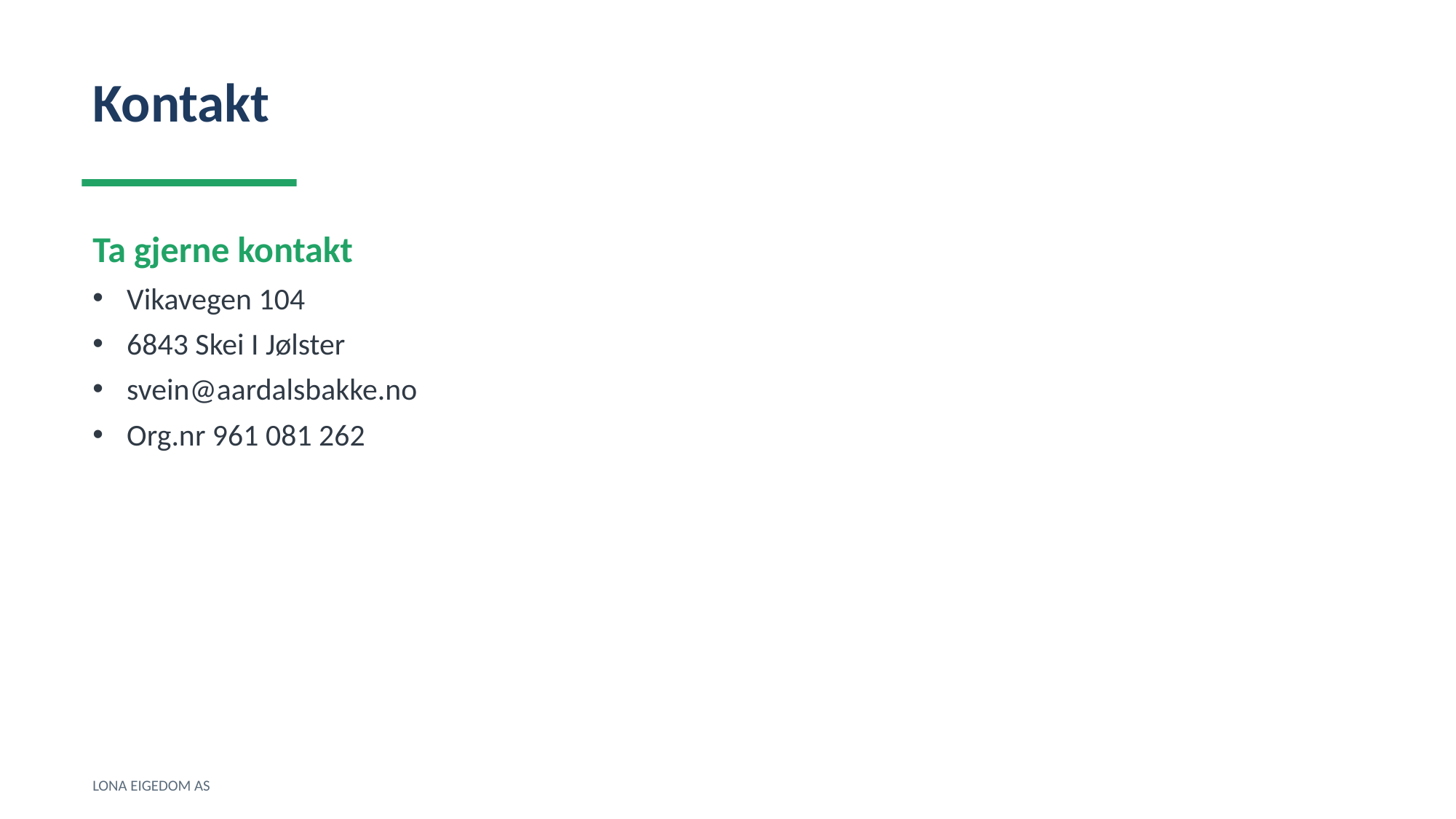

Kontakt

Ta gjerne kontakt
Vikavegen 104
6843 Skei I Jølster
svein@aardalsbakke.no
Org.nr 961 081 262
LONA EIGEDOM AS